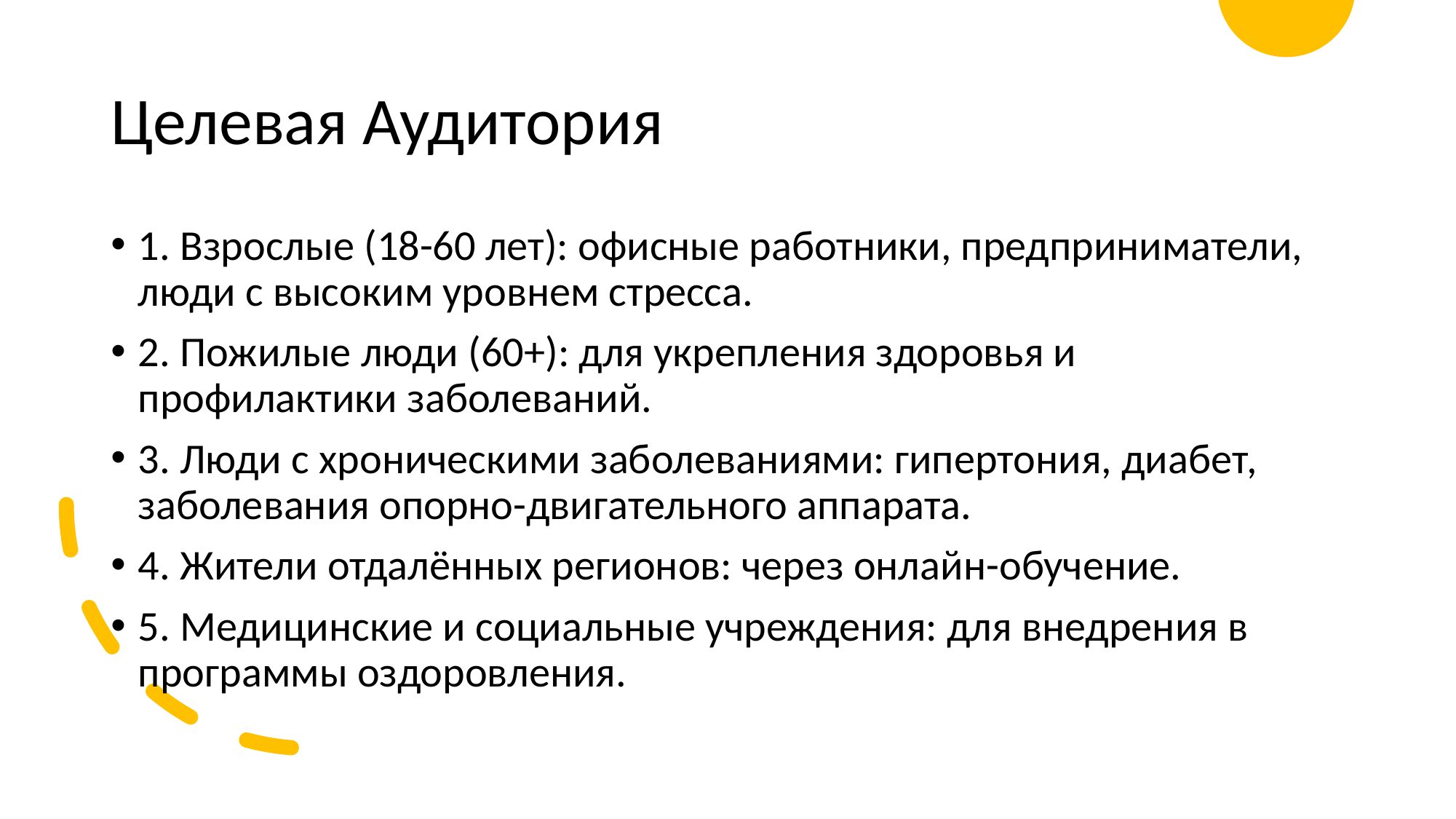

# Целевая Аудитория
1. Взрослые (18-60 лет): офисные работники, предприниматели, люди с высоким уровнем стресса.
2. Пожилые люди (60+): для укрепления здоровья и профилактики заболеваний.
3. Люди с хроническими заболеваниями: гипертония, диабет, заболевания опорно-двигательного аппарата.
4. Жители отдалённых регионов: через онлайн-обучение.
5. Медицинские и социальные учреждения: для внедрения в программы оздоровления.